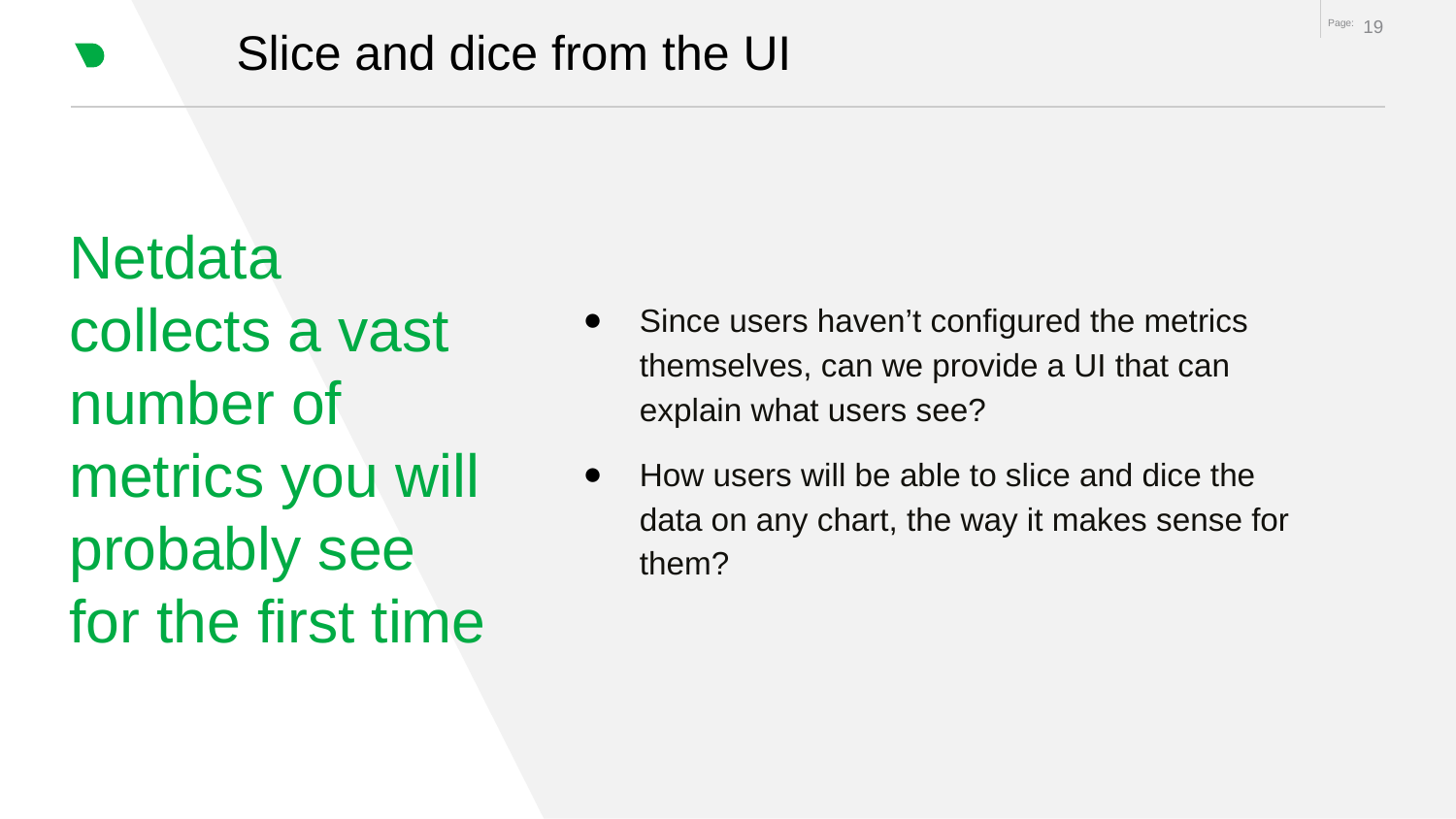

19
# Slice and dice from the UI

Netdata collects a vast number of metrics you will probably see for the first time
Since users haven’t configured the metrics themselves, can we provide a UI that can explain what users see?
How users will be able to slice and dice the data on any chart, the way it makes sense for them?